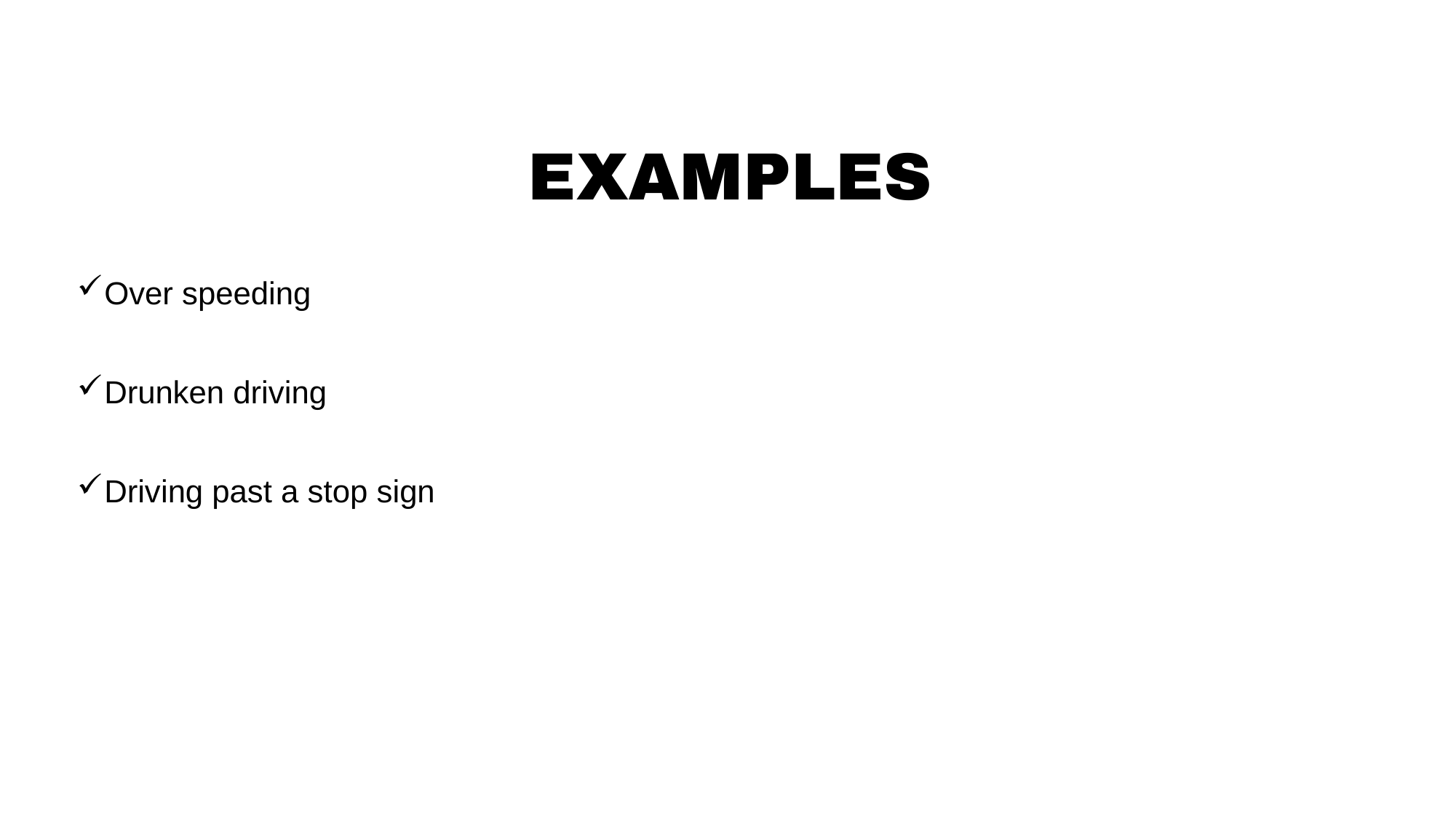

# EXAMPLES
Over speeding

Drunken driving

Driving past a stop sign